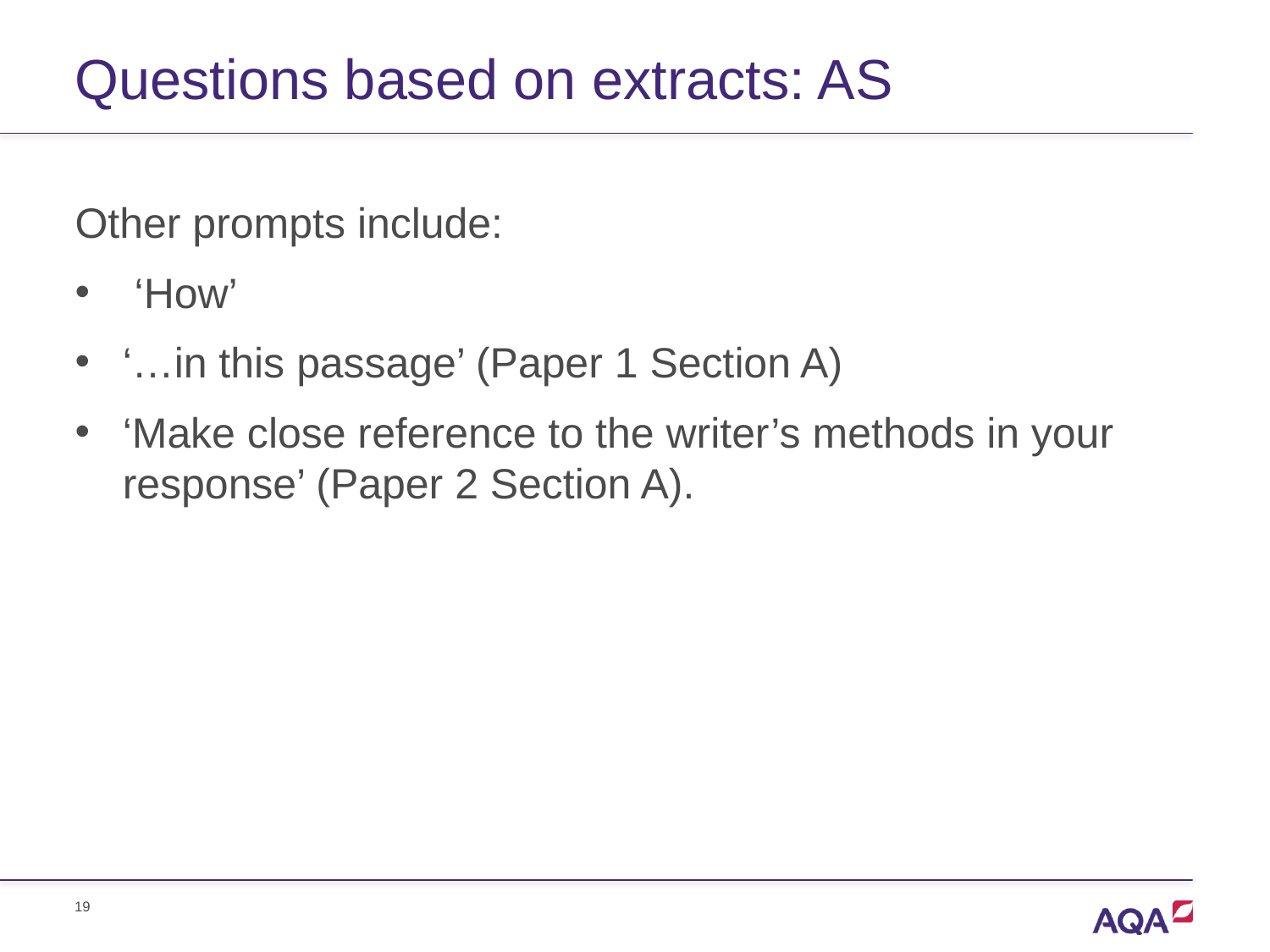

# Questions based on extracts: AS
Other prompts include:
 ‘How’
‘…in this passage’ (Paper 1 Section A)
‘Make close reference to the writer’s methods in your response’ (Paper 2 Section A).

19